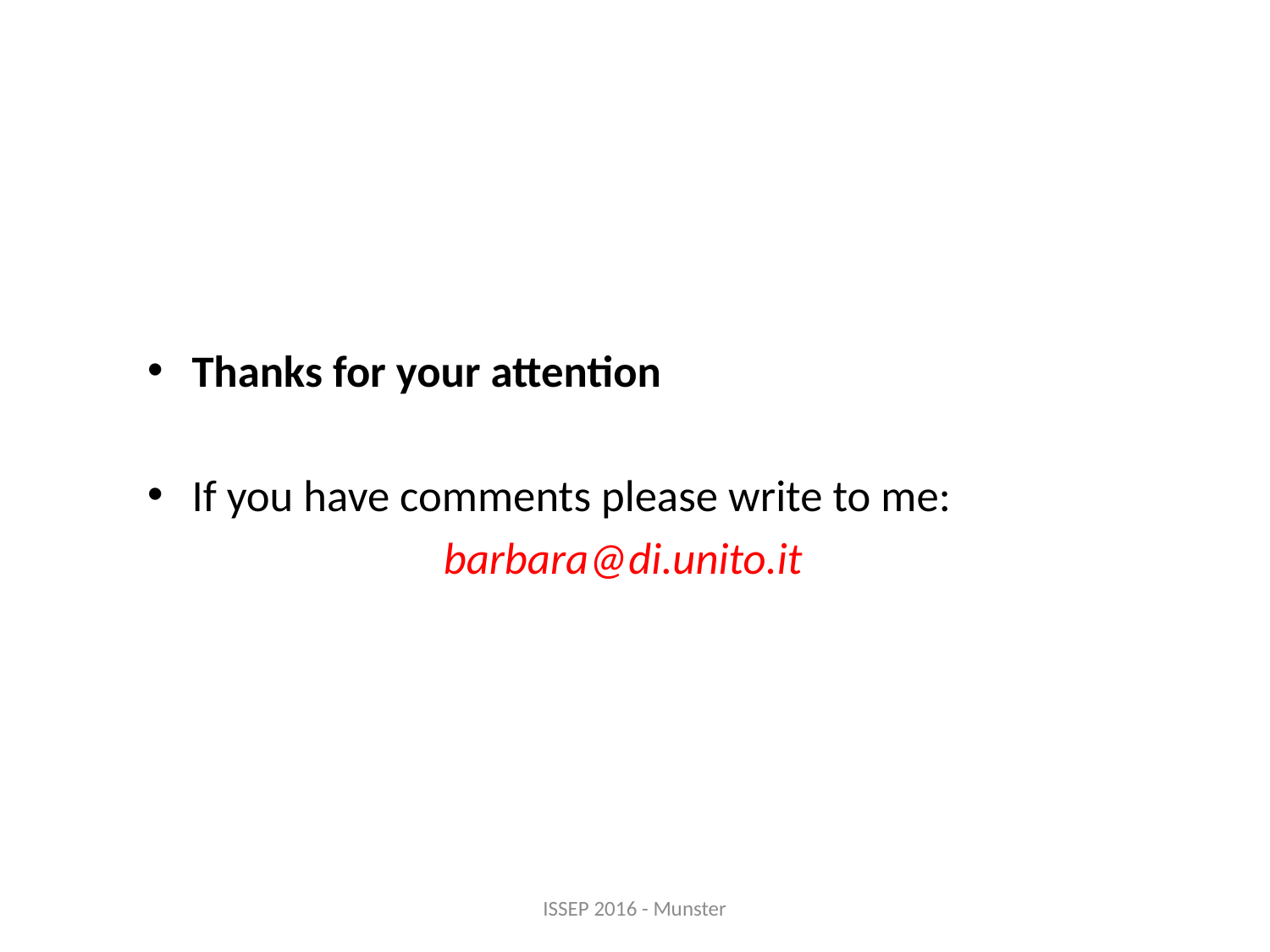

Thanks for your attention

If you have comments please write to me:
	barbara@di.unito.it

ISSEP 2016 - Munster